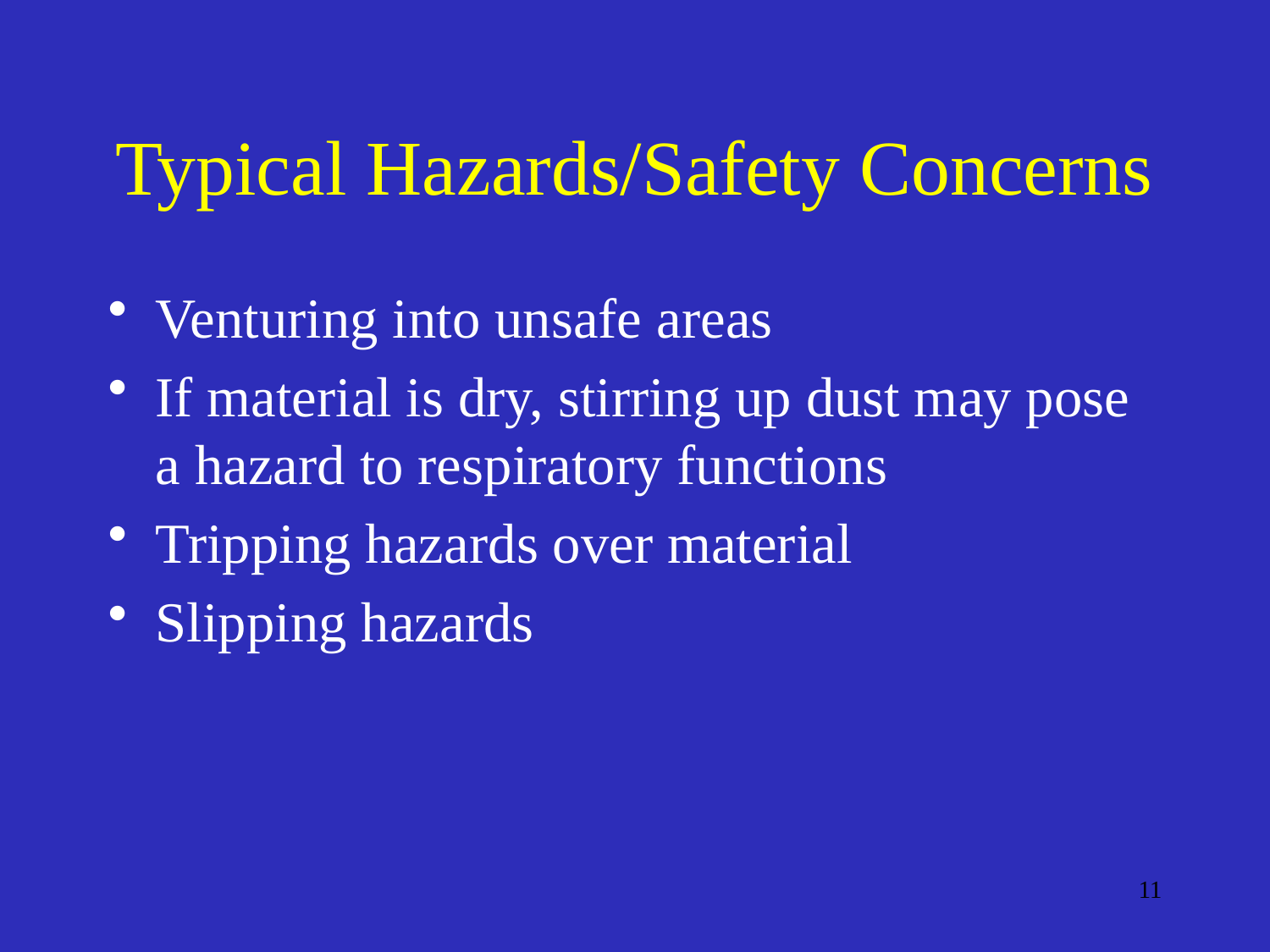

# Typical Hazards/Safety Concerns
Venturing into unsafe areas
If material is dry, stirring up dust may pose a hazard to respiratory functions
Tripping hazards over material
Slipping hazards

11